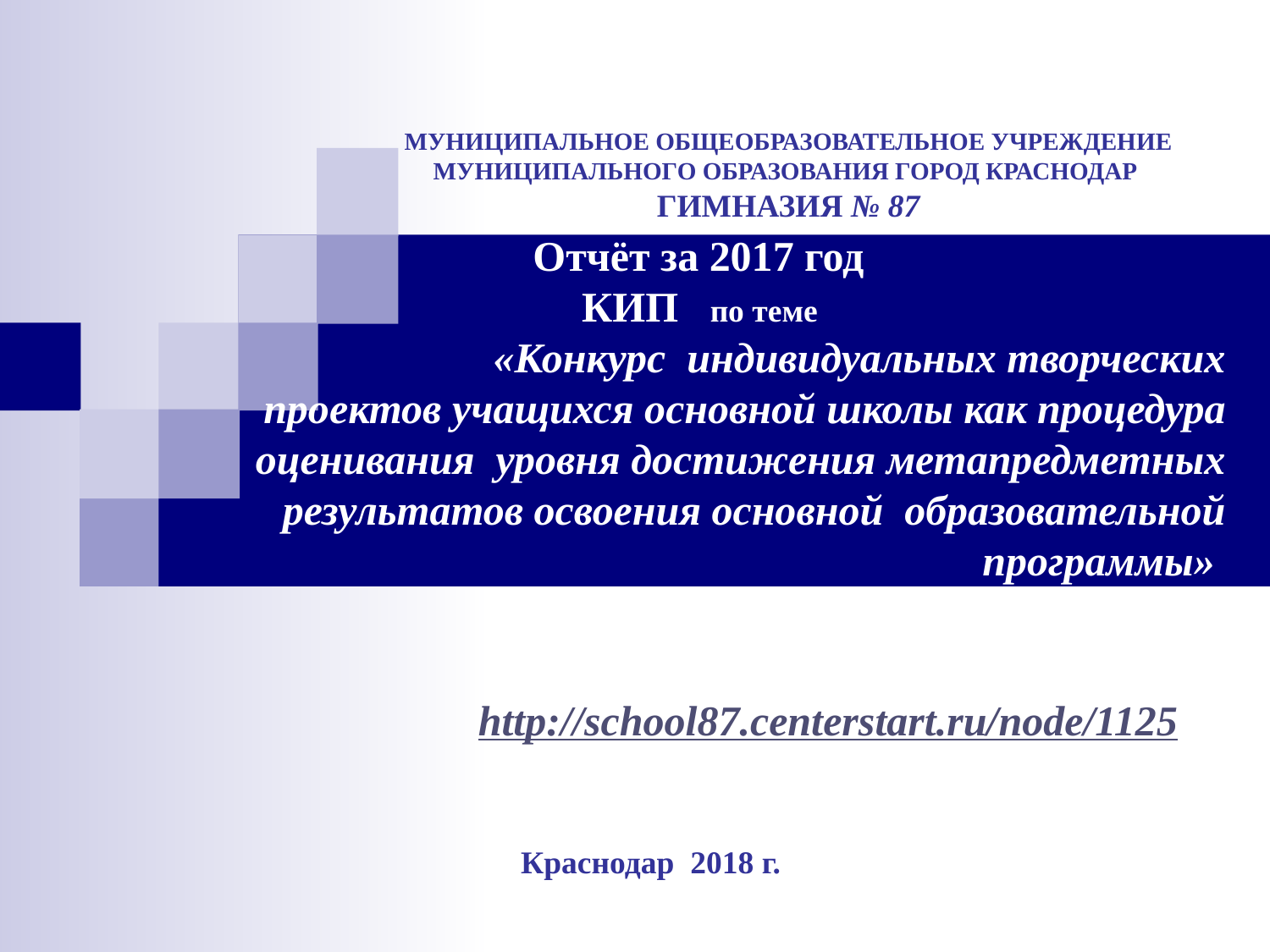

# МУНИЦИПАЛЬНОЕ ОБЩЕОБРАЗОВАТЕЛЬНОЕ УЧРЕЖДЕНИЕ МУНИЦИПАЛЬНОГО ОБРАЗОВАНИЯ ГОРОД КРАСНОДАР ГИМНАЗИЯ № 87
Отчёт за 2017 год
КИП   по теме
            «Конкурс  индивидуальных творческих проектов учащихся основной школы как процедура оценивания  уровня достижения метапредметных результатов освоения основной  образовательной программы»

http://school87.centerstart.ru/node/1125
Краснодар  2018 г.